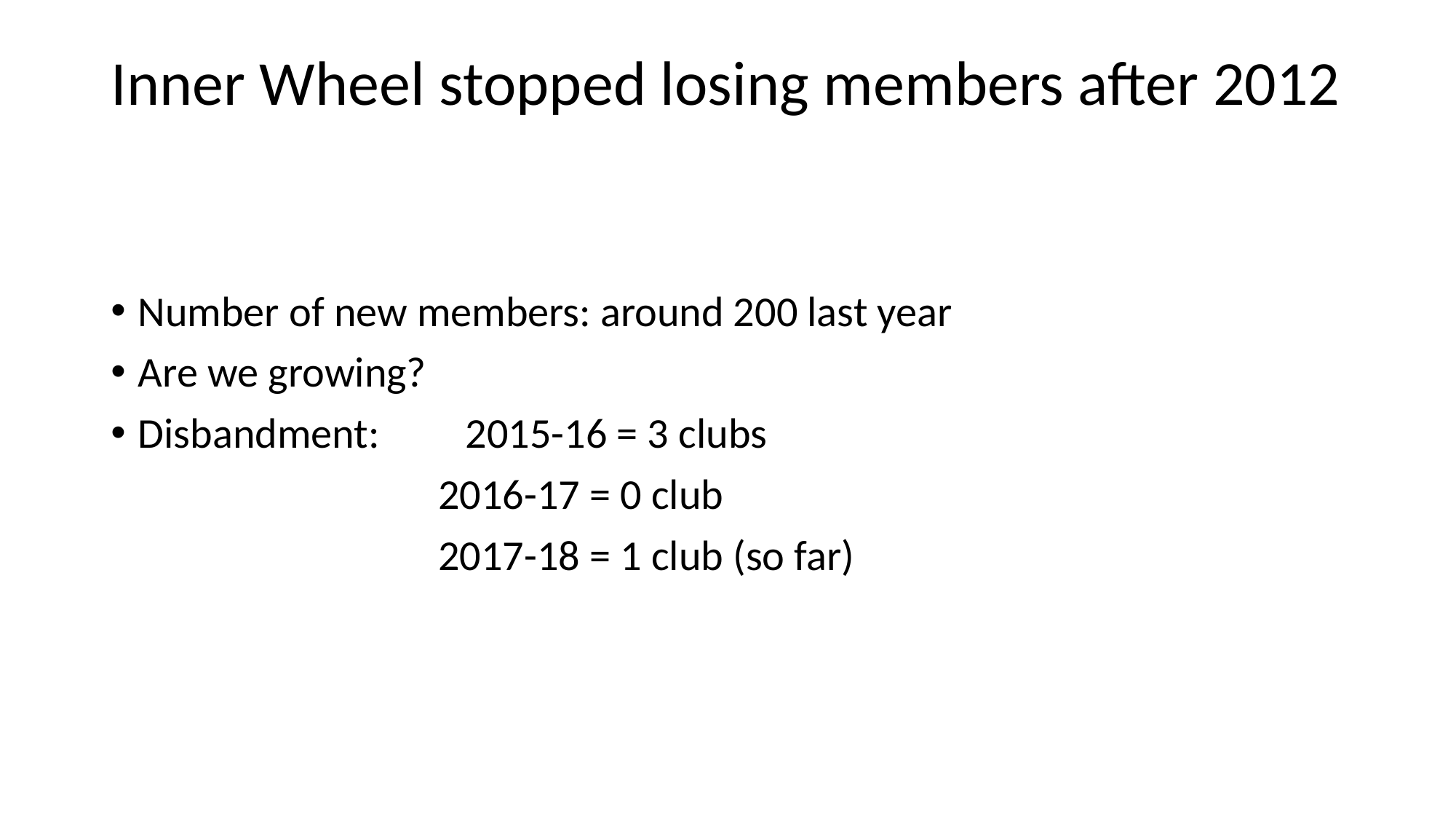

# Inner Wheel stopped losing members after 2012

Number of new members: around 200 last year
Are we growing?
Disbandment:	2015-16 = 3 clubs
			2016-17 = 0 club
			2017-18 = 1 club (so far)